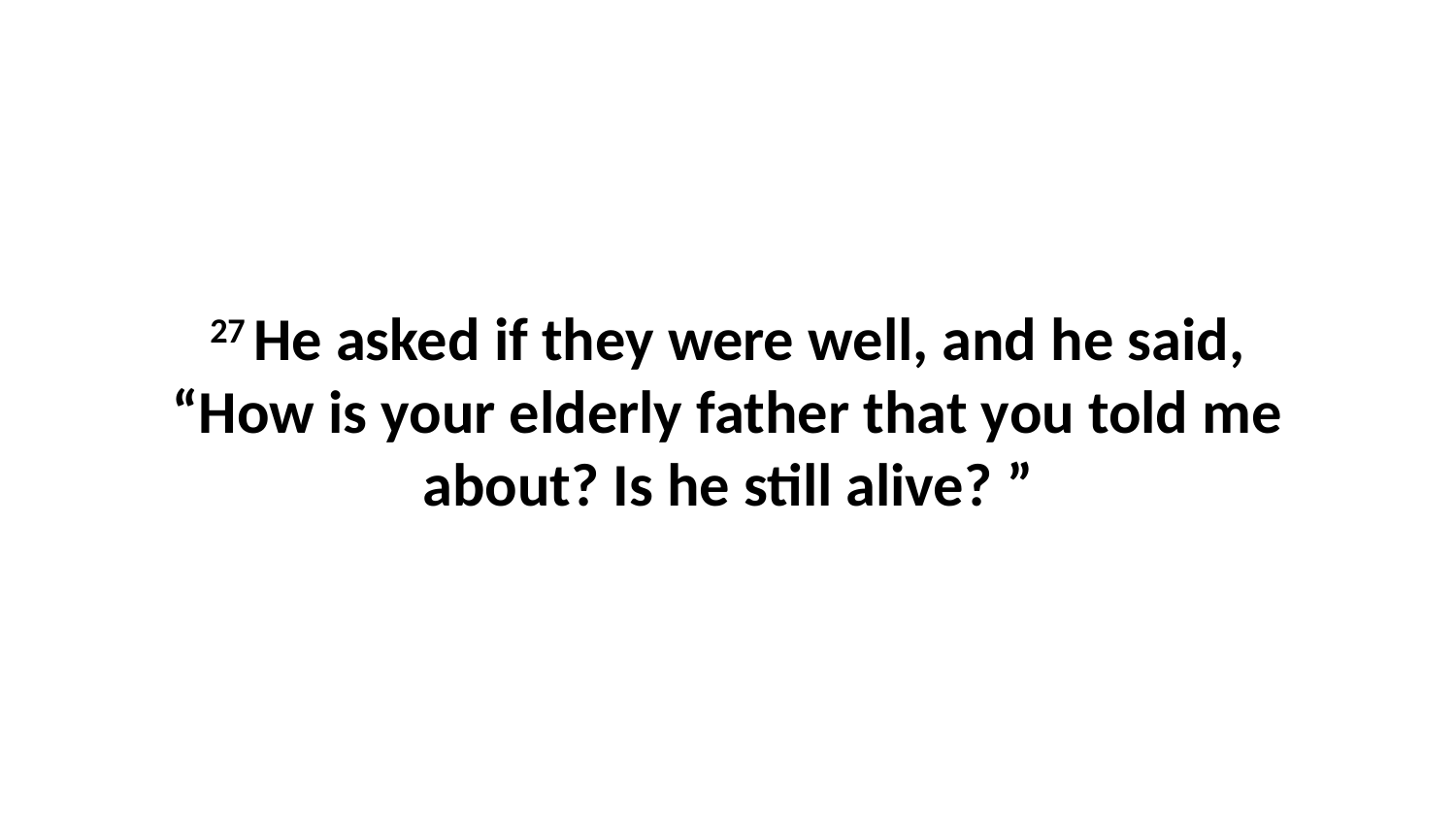

27 He asked if they were well, and he said, “How is your elderly father that you told me about? Is he still alive? ”